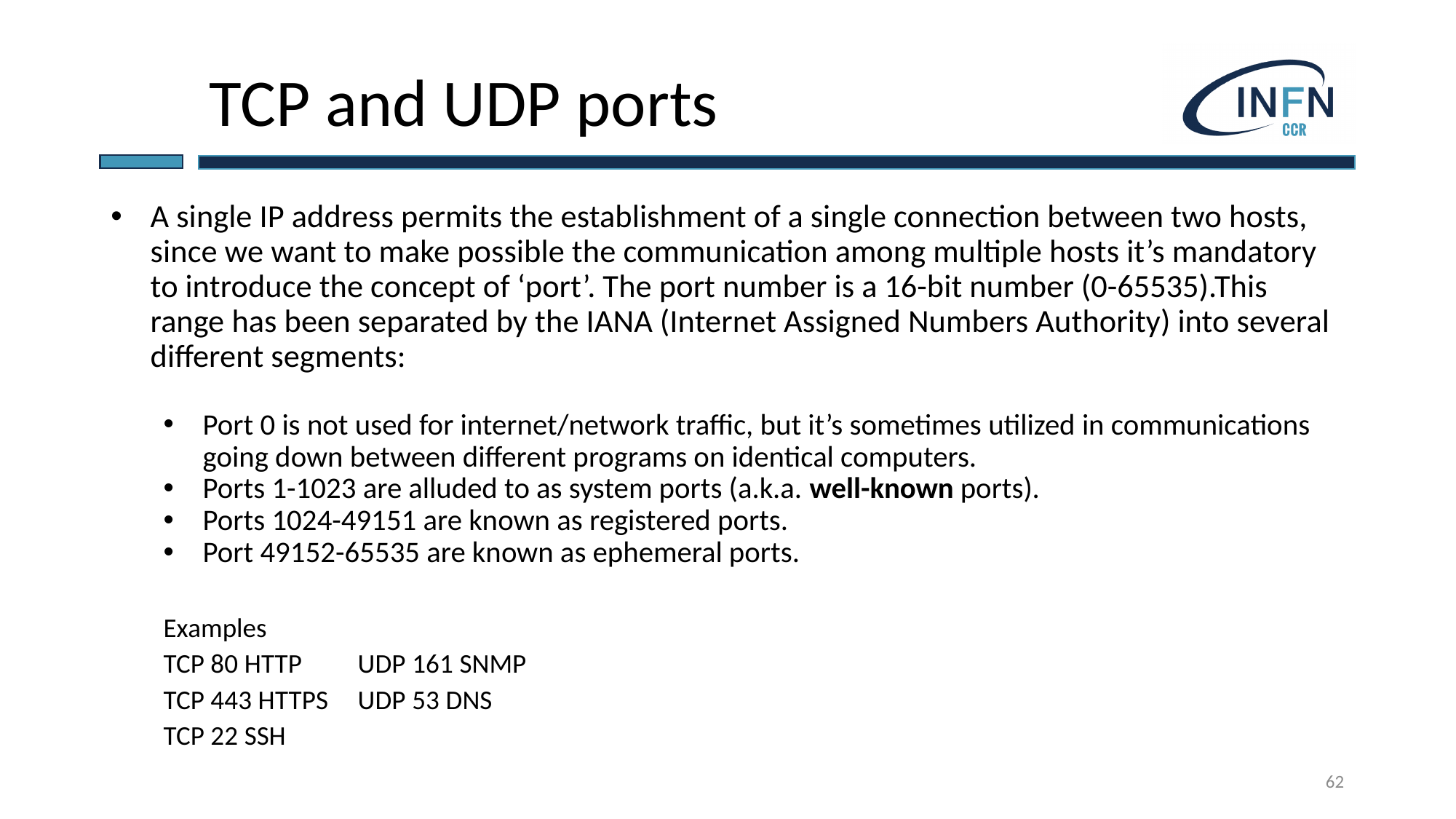

# TCP and UDP ports
A single IP address permits the establishment of a single connection between two hosts, since we want to make possible the communication among multiple hosts it’s mandatory to introduce the concept of ‘port’. The port number is a 16-bit number (0-65535).This range has been separated by the IANA (Internet Assigned Numbers Authority) into several different segments:

Port 0 is not used for internet/network traffic, but it’s sometimes utilized in communications going down between different programs on identical computers.
Ports 1-1023 are alluded to as system ports (a.k.a. well-known ports).
Ports 1024-49151 are known as registered ports.
Port 49152-65535 are known as ephemeral ports.

Examples
TCP 80 HTTP		UDP 161 SNMP
TCP 443 HTTPS	UDP 53 DNS
TCP 22 SSH

62